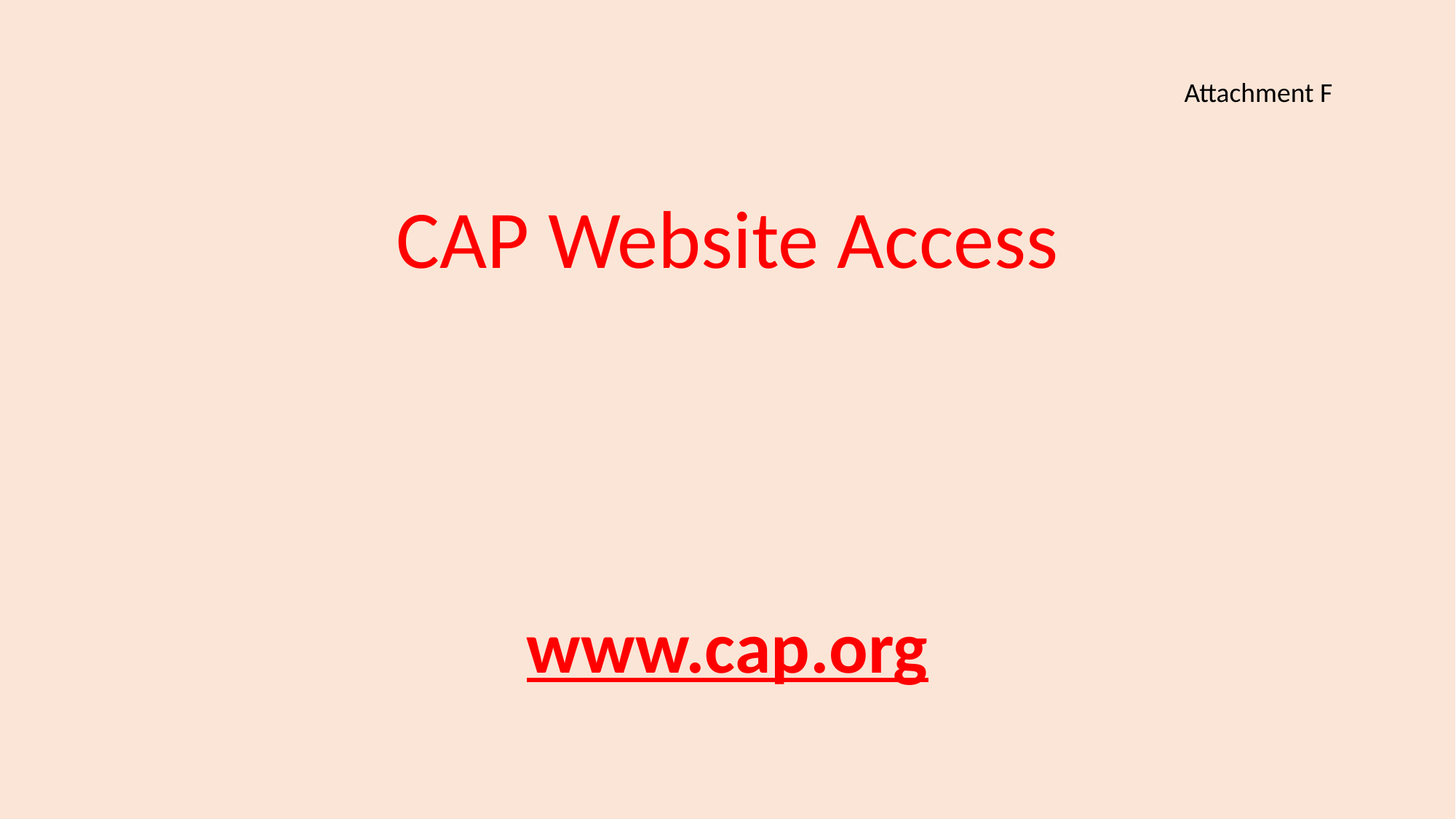

# CAP Website Access
Attachment F

www.cap.org